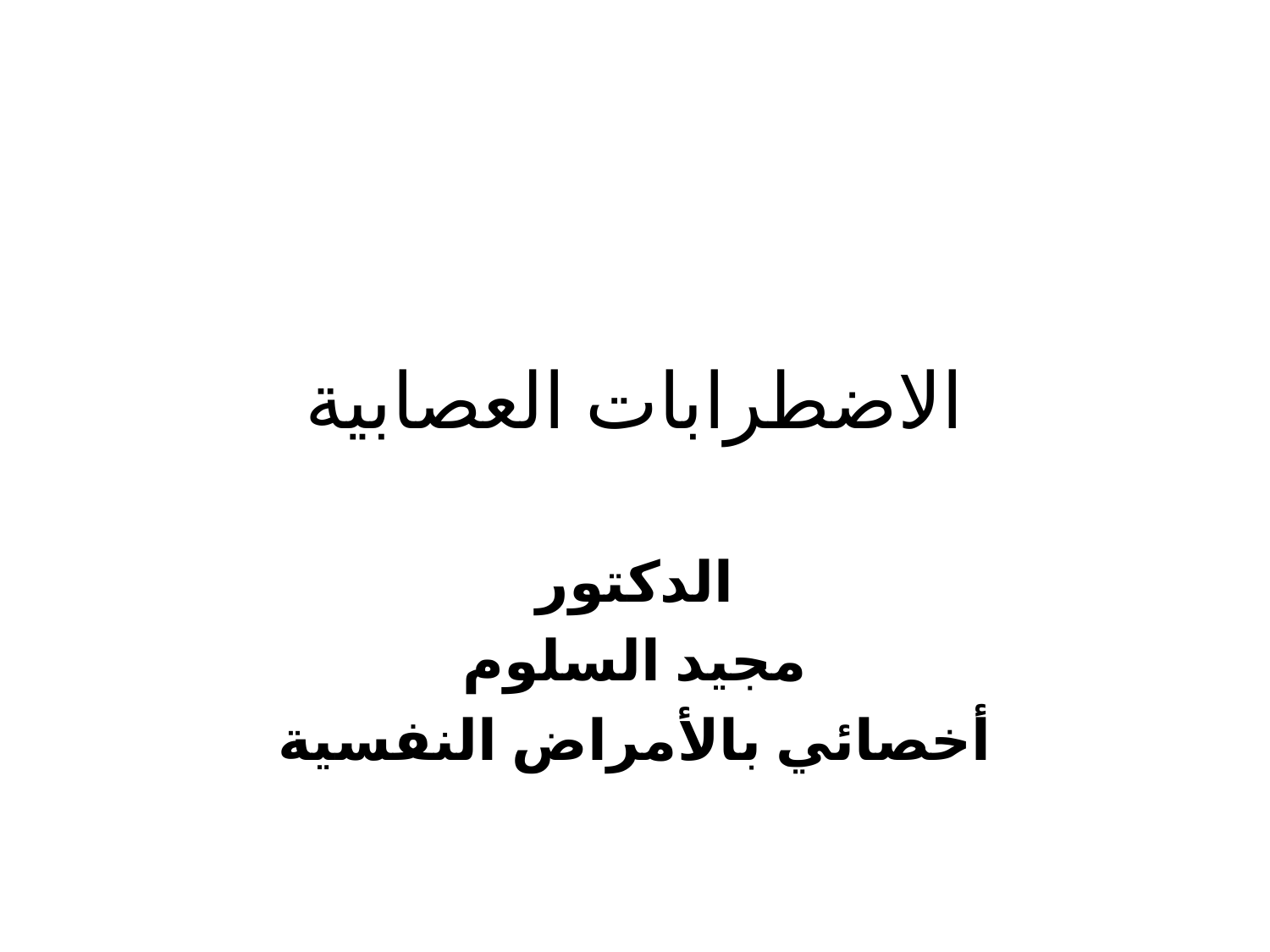

# الاضطرابات العصابية
الدكتور
مجيد السلوم
أخصائي بالأمراض النفسية